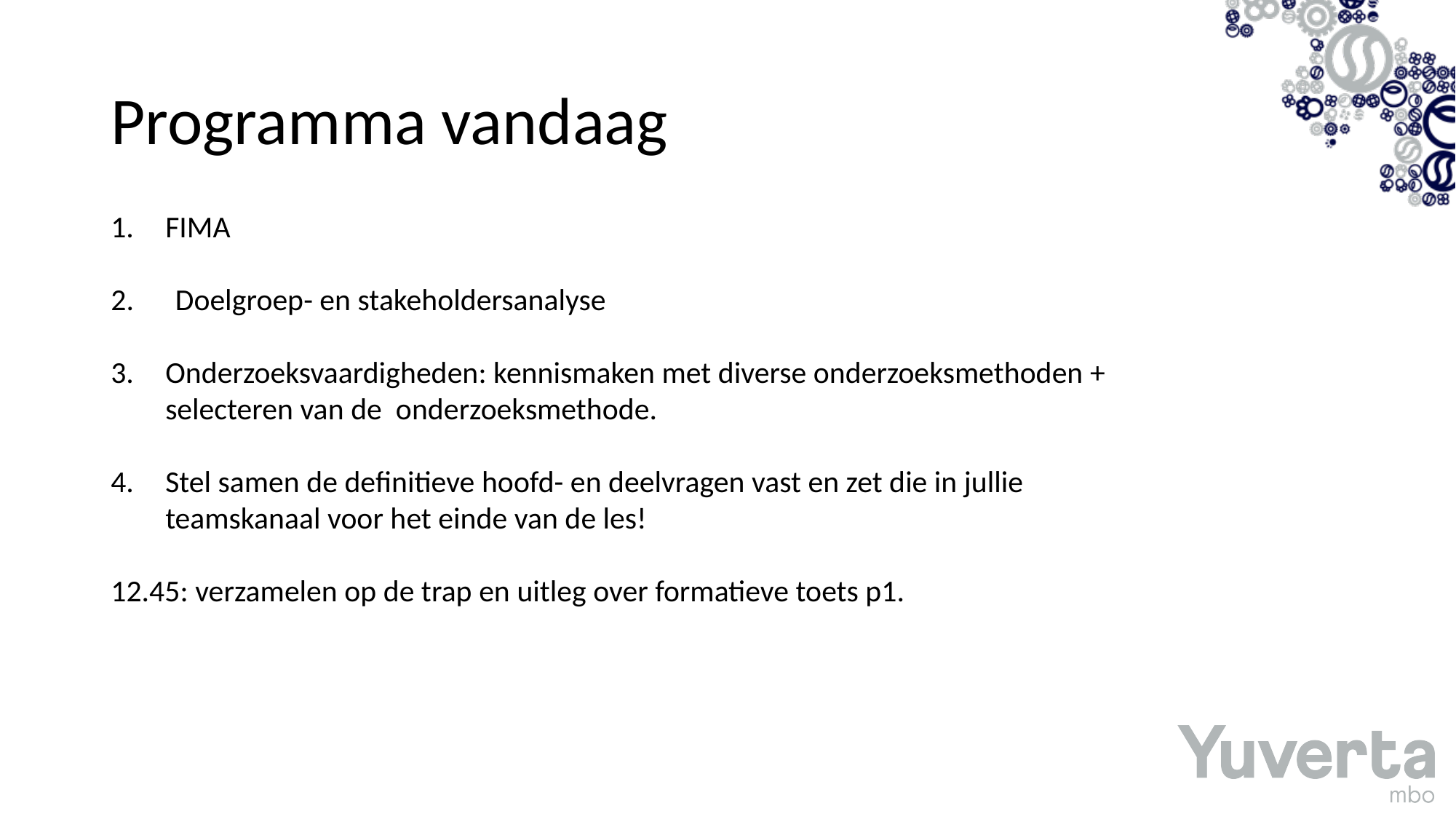

# Programma vandaag
FIMA

2.      Doelgroep- en stakeholdersanalyse

Onderzoeksvaardigheden: kennismaken met diverse onderzoeksmethoden + selecteren van de  onderzoeksmethode.

Stel samen de definitieve hoofd- en deelvragen vast en zet die in jullie teamskanaal voor het einde van de les!

12.45: verzamelen op de trap en uitleg over formatieve toets p1.